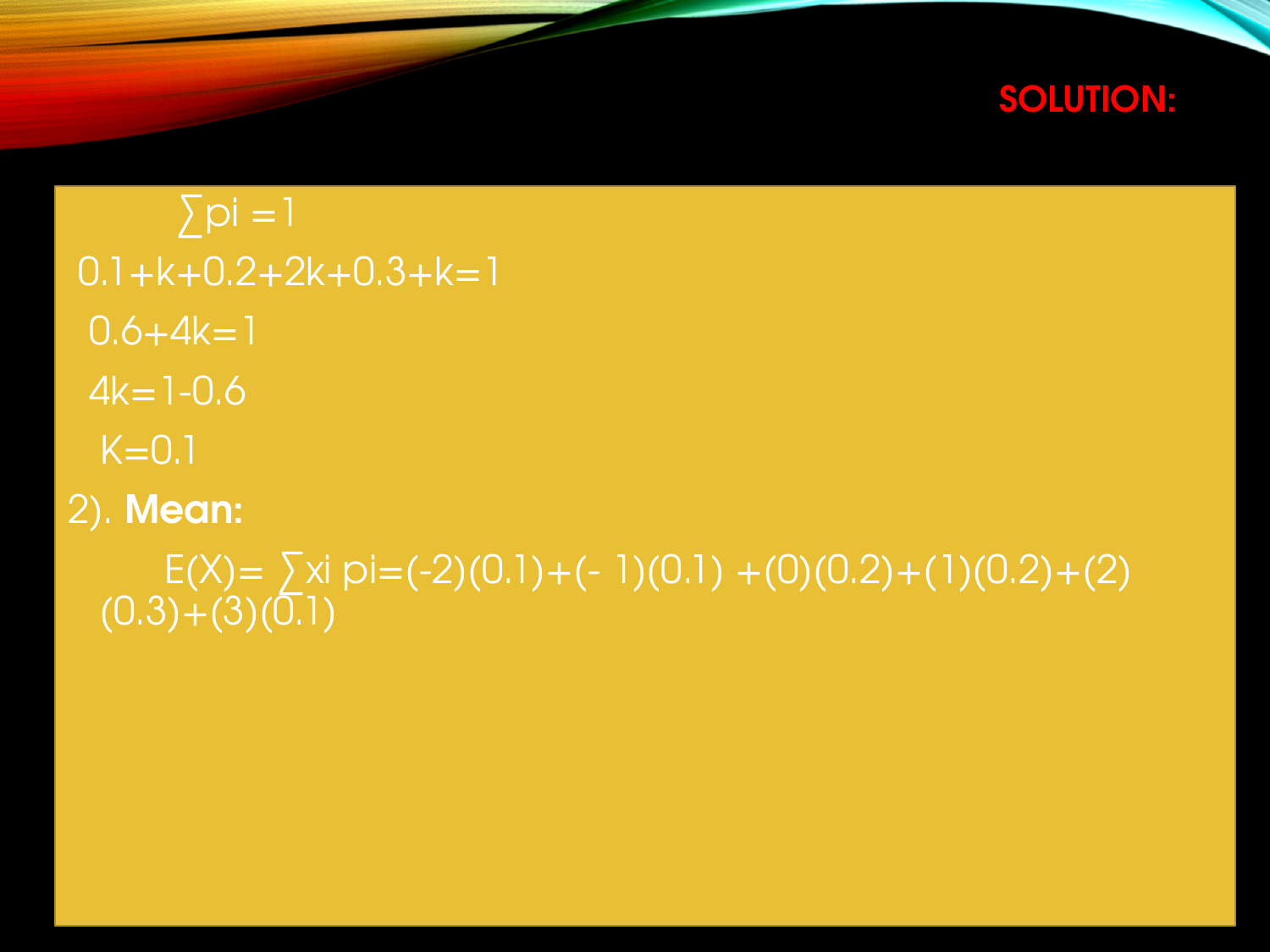

# Solution:
          ∑pi =1
 0.1+k+0.2+2k+0.3+k=1
  0.6+4k=1
  4k=1-0.6
   K=0.1
2). Mean:
         E(X)= ∑xi pi=(-2)(0.1)+(- 1)(0.1) +(0)(0.2)+(1)(0.2)+(2)(0.3)+(3)(0.1)